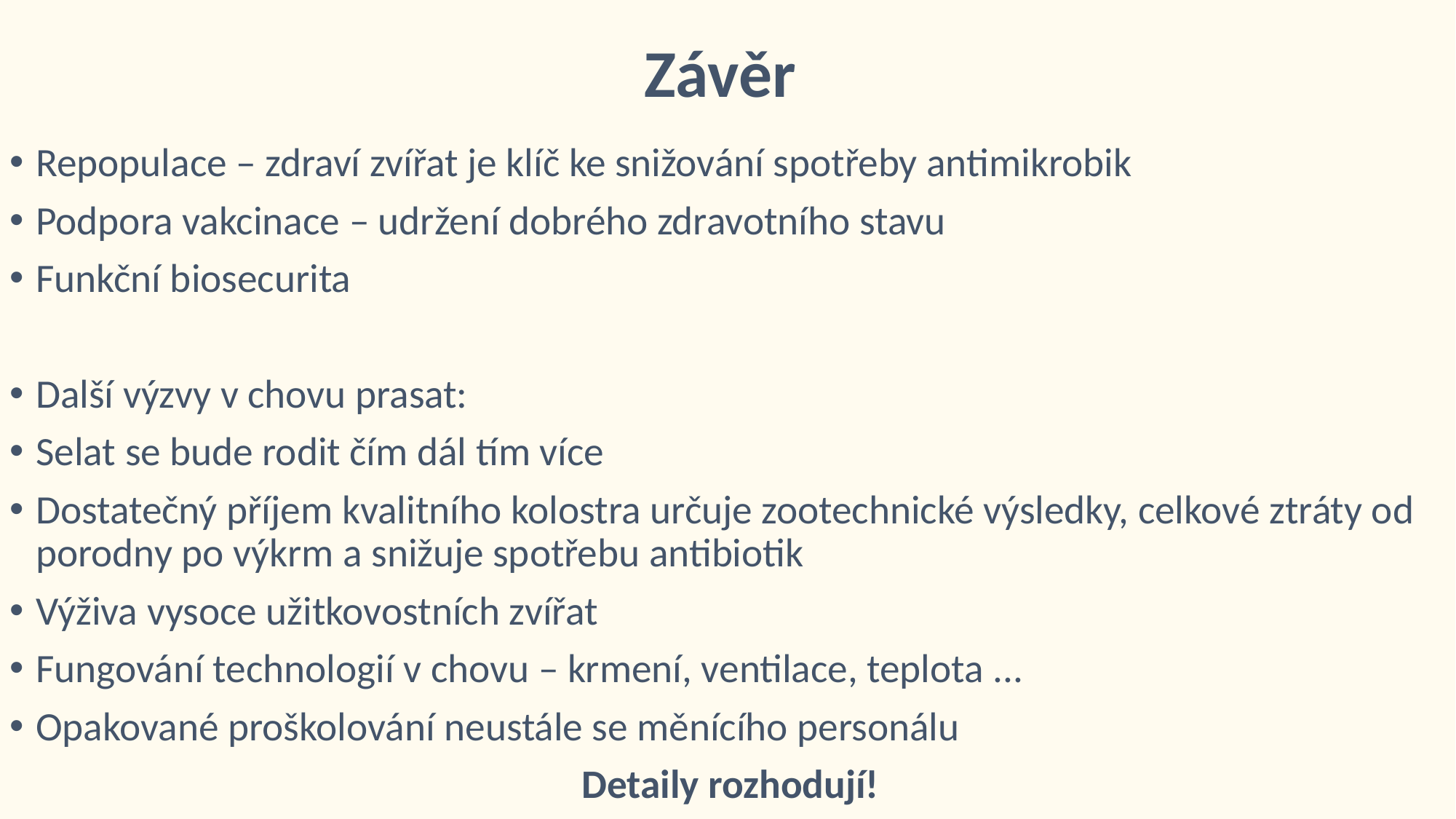

# Závěr
Repopulace – zdraví zvířat je klíč ke snižování spotřeby antimikrobik
Podpora vakcinace – udržení dobrého zdravotního stavu
Funkční biosecurita

Další výzvy v chovu prasat:
Selat se bude rodit čím dál tím více
Dostatečný příjem kvalitního kolostra určuje zootechnické výsledky, celkové ztráty od porodny po výkrm a snižuje spotřebu antibiotik
Výživa vysoce užitkovostních zvířat
Fungování technologií v chovu – krmení, ventilace, teplota ...
Opakované proškolování neustále se měnícího personálu
Detaily rozhodují!